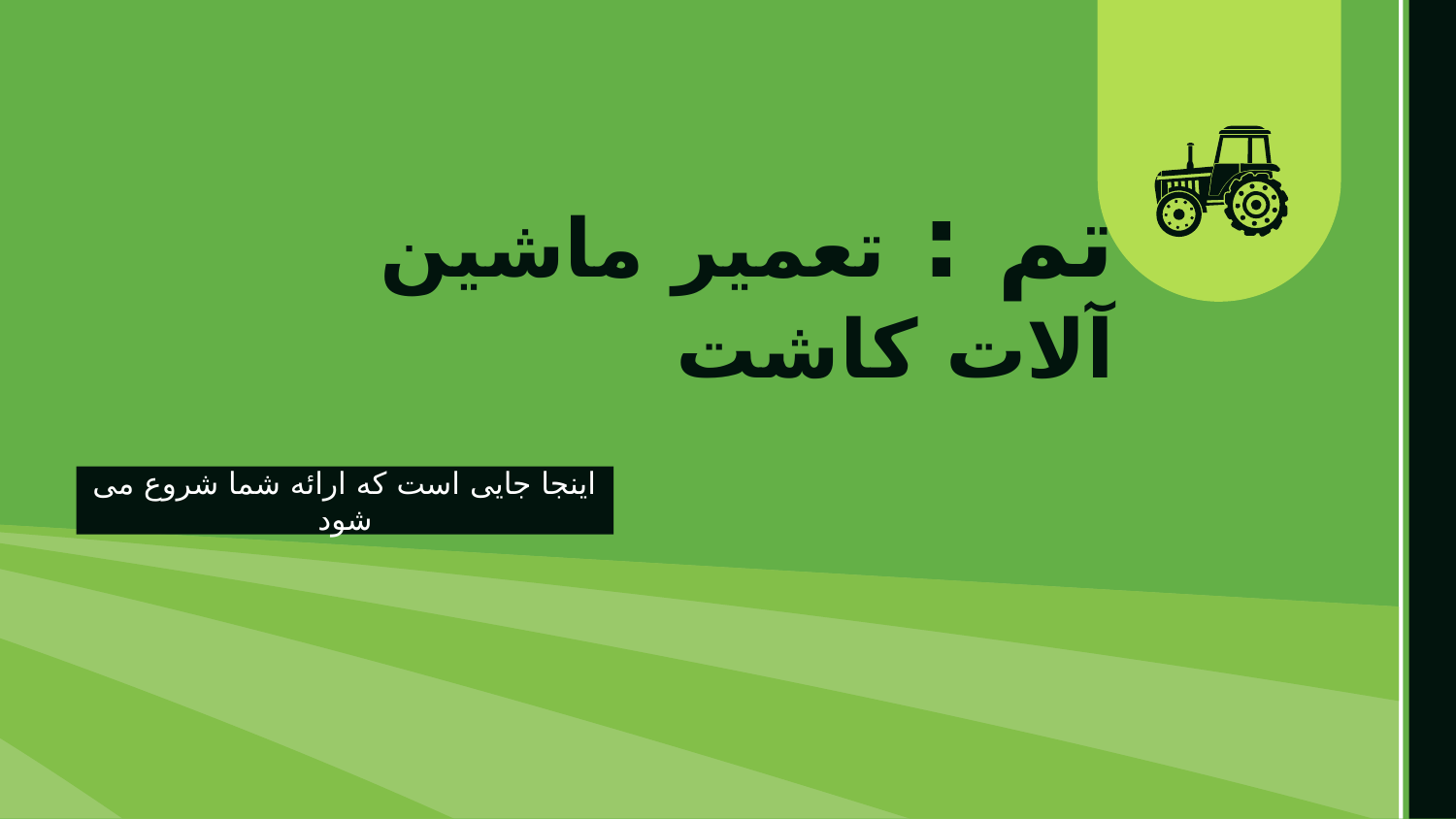

# تم : تعمیر ماشین آلات کاشت
اینجا جایی است که ارائه شما شروع می شود